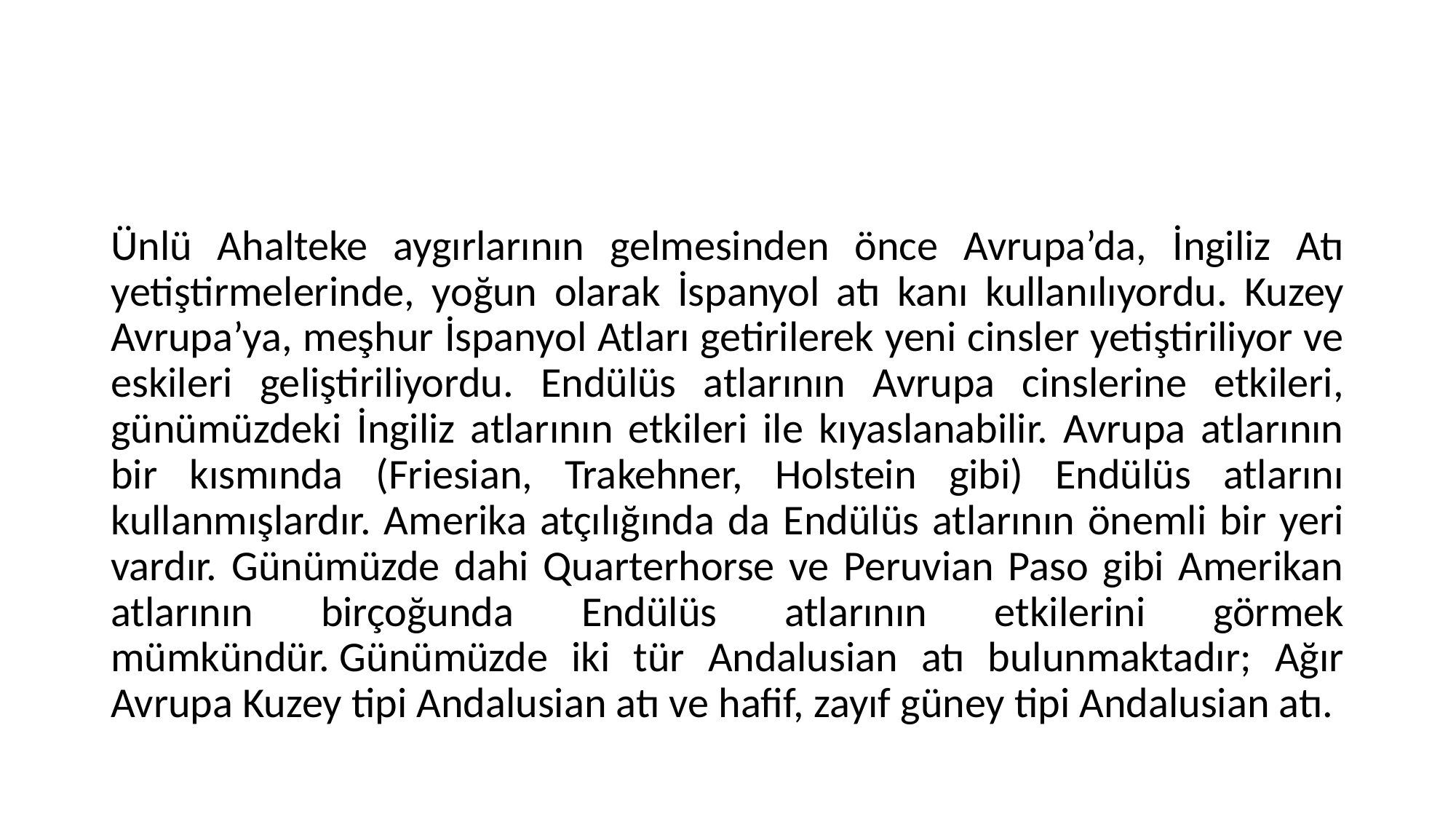

#
Ünlü Ahalteke aygırlarının gelmesinden önce Avrupa’da, İngiliz Atı yetiştirmelerinde, yoğun olarak İspanyol atı kanı kullanılıyordu. Kuzey Avrupa’ya, meşhur İspanyol Atları getirilerek yeni cinsler yetiştiriliyor ve eskileri geliştiriliyordu. Endülüs atlarının Avrupa cinslerine etkileri, günümüzdeki İngiliz atlarının etkileri ile kıyaslanabilir. Avrupa atlarının bir kısmında (Friesian, Trakehner, Holstein gibi) Endülüs atlarını kullanmışlardır. Amerika atçılığında da Endülüs atlarının önemli bir yeri vardır. Günümüzde dahi Quarterhorse ve Peruvian Paso gibi Amerikan atlarının birçoğunda Endülüs atlarının etkilerini görmek mümkündür. Günümüzde iki tür Andalusian atı bulunmaktadır; Ağır Avrupa Kuzey tipi Andalusian atı ve hafif, zayıf güney tipi Andalusian atı.